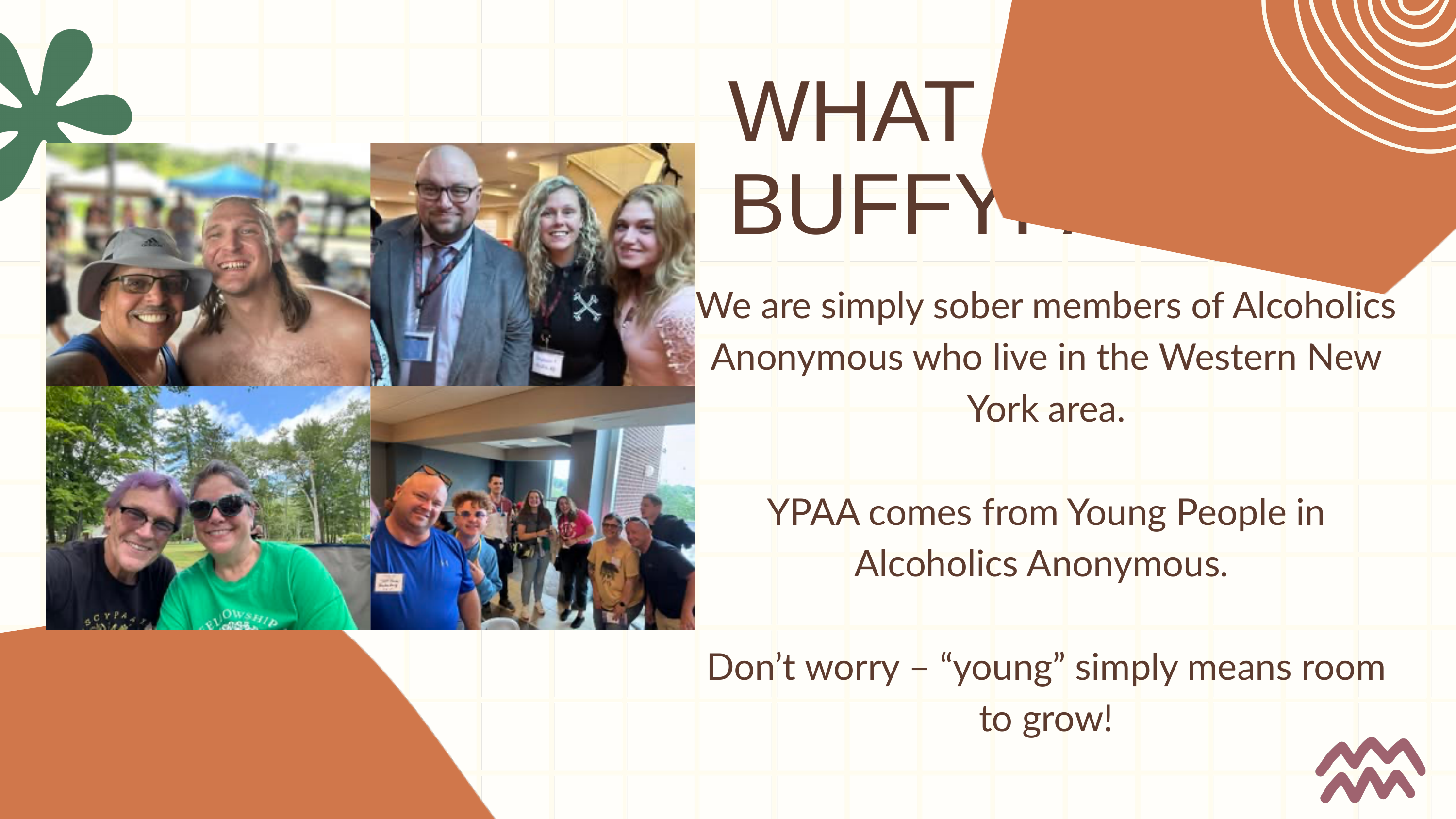

WHAT IS

BUFFYPAA?
We are simply sober members of Alcoholics Anonymous who live in the Western New York area.

YPAA comes from Young People in Alcoholics Anonymous.

Don’t worry – “young” simply means room to grow!